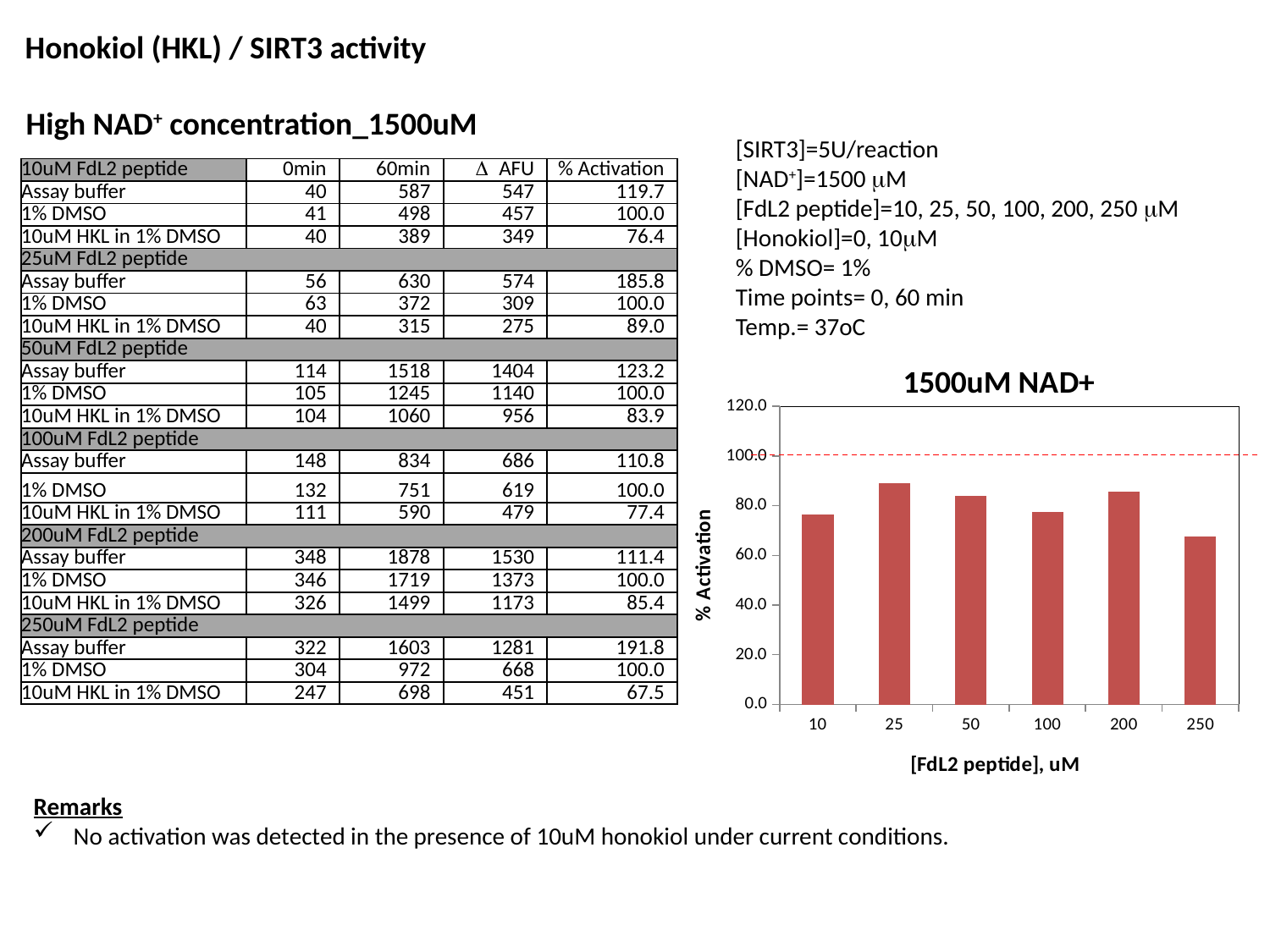

Honokiol (HKL) / SIRT3 activity
High NAD+ concentration_1500uM
[SIRT3]=5U/reaction
[NAD+]=1500 μM
[FdL2 peptide]=10, 25, 50, 100, 200, 250 μM
[Honokiol]=0, 10μM
% DMSO= 1%
Time points= 0, 60 min
Temp.= 37oC
| 10uM FdL2 peptide | 0min | 60min | Δ AFU | % Activation |
| --- | --- | --- | --- | --- |
| Assay buffer | 40 | 587 | 547 | 119.7 |
| 1% DMSO | 41 | 498 | 457 | 100.0 |
| 10uM HKL in 1% DMSO | 40 | 389 | 349 | 76.4 |
| 25uM FdL2 peptide |  |  |  |  |
| Assay buffer | 56 | 630 | 574 | 185.8 |
| 1% DMSO | 63 | 372 | 309 | 100.0 |
| 10uM HKL in 1% DMSO | 40 | 315 | 275 | 89.0 |
| 50uM FdL2 peptide |  |  |  |  |
| Assay buffer | 114 | 1518 | 1404 | 123.2 |
| 1% DMSO | 105 | 1245 | 1140 | 100.0 |
| 10uM HKL in 1% DMSO | 104 | 1060 | 956 | 83.9 |
| 100uM FdL2 peptide |  |  |  |  |
| Assay buffer | 148 | 834 | 686 | 110.8 |
| 1% DMSO | 132 | 751 | 619 | 100.0 |
| 10uM HKL in 1% DMSO | 111 | 590 | 479 | 77.4 |
| 200uM FdL2 peptide |  |  |  |  |
| Assay buffer | 348 | 1878 | 1530 | 111.4 |
| 1% DMSO | 346 | 1719 | 1373 | 100.0 |
| 10uM HKL in 1% DMSO | 326 | 1499 | 1173 | 85.4 |
| 250uM FdL2 peptide |  |  |  |  |
| Assay buffer | 322 | 1603 | 1281 | 191.8 |
| 1% DMSO | 304 | 972 | 668 | 100.0 |
| 10uM HKL in 1% DMSO | 247 | 698 | 451 | 67.5 |

### Chart: 1500uM NAD+

| Category |  |
|---|---|
| 10 | 76.36761487964989 |
| 25 | 88.9967637540453 |
| 50 | 83.85964912280701 |
| 100 | 77.38287560581583 |
| 200 | 85.43335761107065 |
| 250 | 67.51497005988024 |
Remarks
No activation was detected in the presence of 10uM honokiol under current conditions.